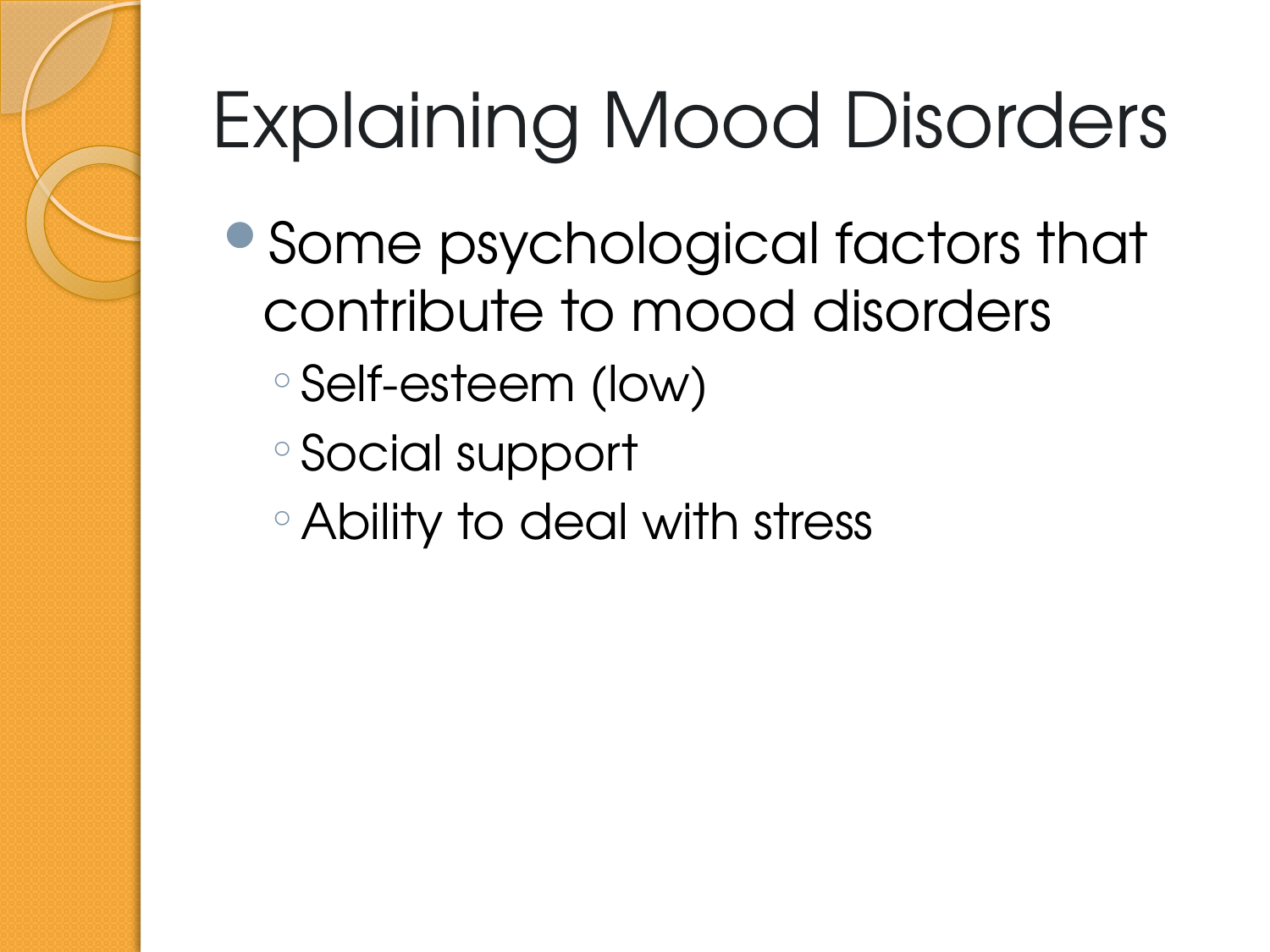

# Explaining Mood Disorders
Some psychological factors that contribute to mood disorders
Self-esteem (low)
Social support
Ability to deal with stress